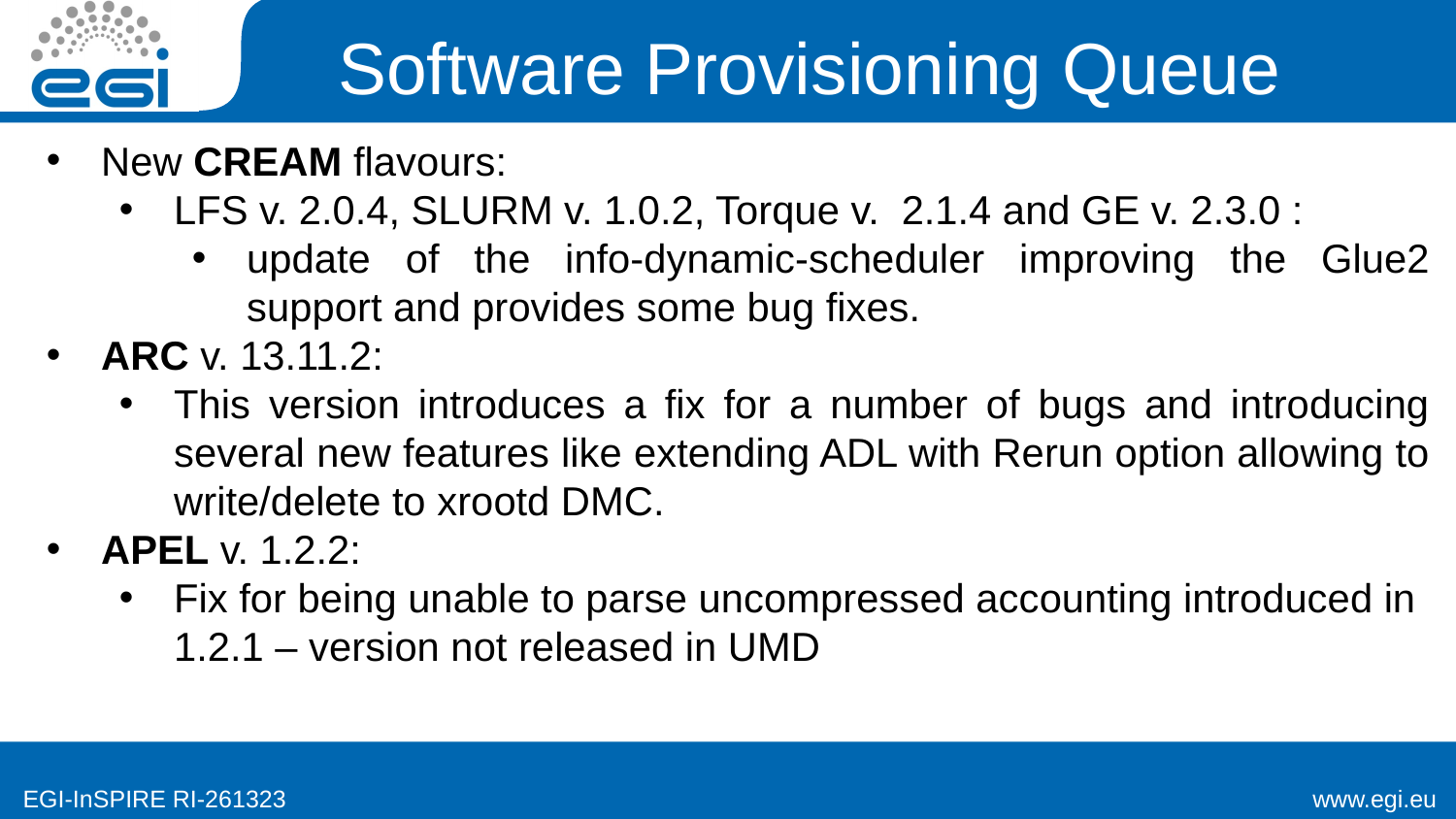

Software Provisioning Queue
New CREAM flavours:
LFS v. 2.0.4, SLURM v. 1.0.2, Torque v.  2.1.4 and GE v. 2.3.0 :
update of the info-dynamic-scheduler improving the Glue2 support and provides some bug fixes.
ARC v. 13.11.2:
This version introduces a fix for a number of bugs and introducing several new features like extending ADL with Rerun option allowing to write/delete to xrootd DMC.
APEL v. 1.2.2:
Fix for being unable to parse uncompressed accounting introduced in 1.2.1 – version not released in UMD